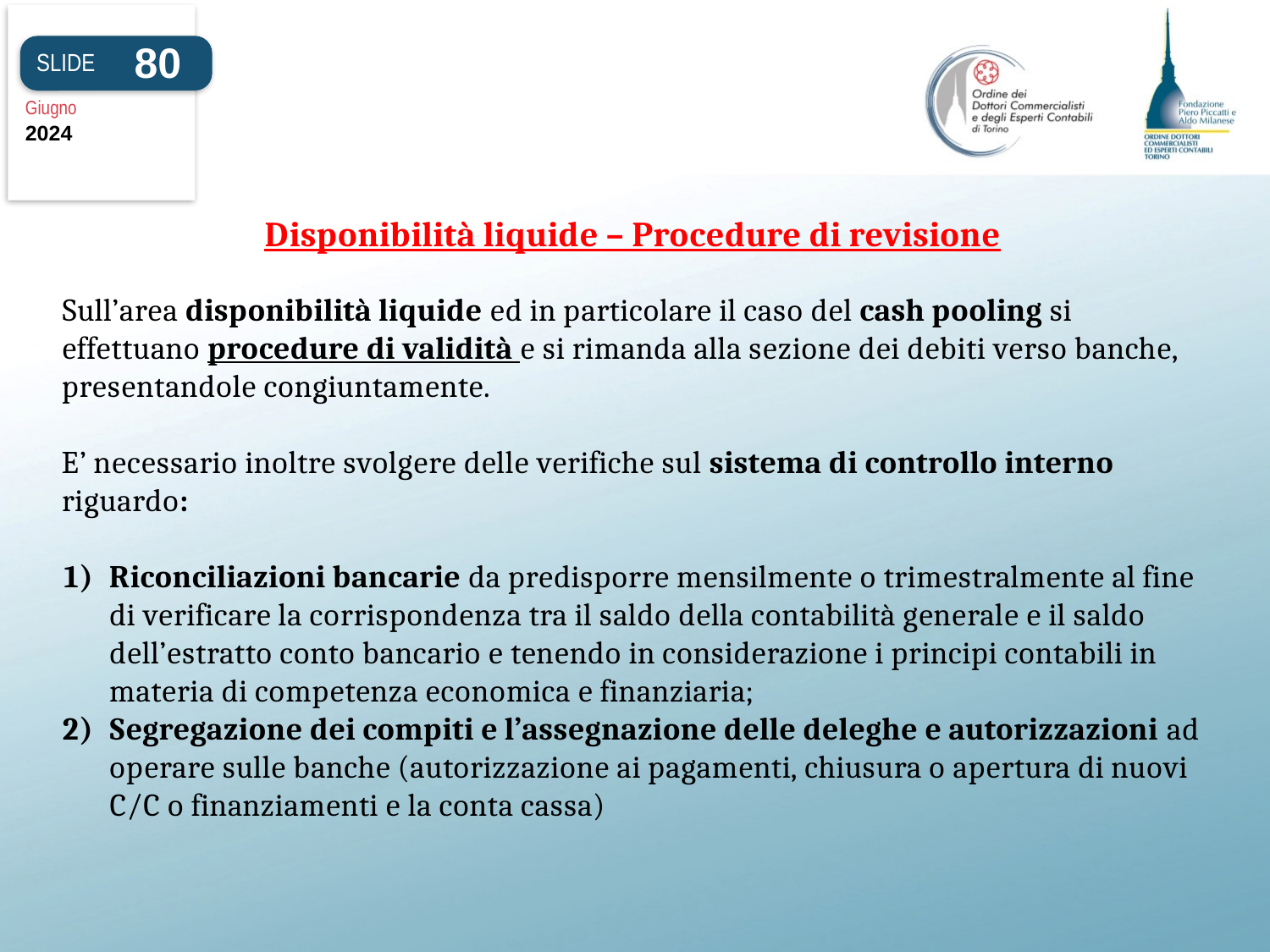

80
SLIDE

Giugno
2024

Disponibilità liquide – Procedure di revisione
#
Sull’area disponibilità liquide ed in particolare il caso del cash pooling si effettuano procedure di validità e si rimanda alla sezione dei debiti verso banche, presentandole congiuntamente.

E’ necessario inoltre svolgere delle verifiche sul sistema di controllo interno riguardo:

Riconciliazioni bancarie da predisporre mensilmente o trimestralmente al fine di verificare la corrispondenza tra il saldo della contabilità generale e il saldo dell’estratto conto bancario e tenendo in considerazione i principi contabili in materia di competenza economica e finanziaria;
Segregazione dei compiti e l’assegnazione delle deleghe e autorizzazioni ad operare sulle banche (autorizzazione ai pagamenti, chiusura o apertura di nuovi C/C o finanziamenti e la conta cassa)